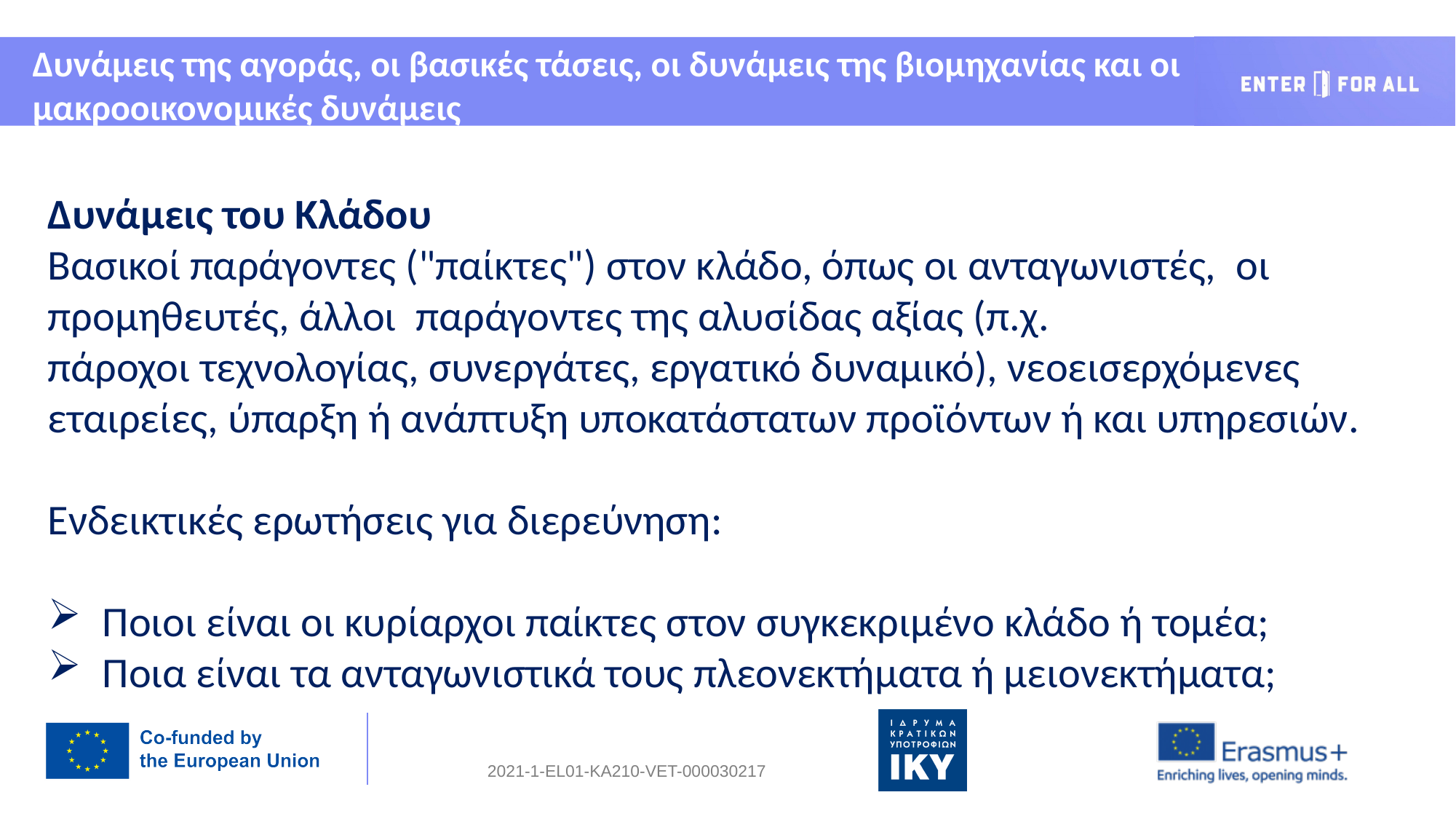

Δυνάμεις της αγοράς, οι βασικές τάσεις, οι δυνάμεις της βιομηχανίας και οι μακροοικονομικές δυνάμεις

Δυνάμεις του Κλάδου
Βασικοί παράγοντες ("παίκτες") στον κλάδο, όπως οι ανταγωνιστές,  οι προμηθευτές, άλλοι  παράγοντες της αλυσίδας αξίας (π.χ. πάροχοι τεχνολογίας, συνεργάτες, εργατικό δυναμικό), νεοεισερχόμενες εταιρείες, ύπαρξη ή ανάπτυξη υποκατάστατων προϊόντων ή και υπηρεσιών.

Ενδεικτικές ερωτήσεις για διερεύνηση:

Ποιοι είναι οι κυρίαρχοι παίκτες στον συγκεκριμένο κλάδο ή τομέα;
Ποια είναι τα ανταγωνιστικά τους πλεονεκτήματα ή μειονεκτήματα;